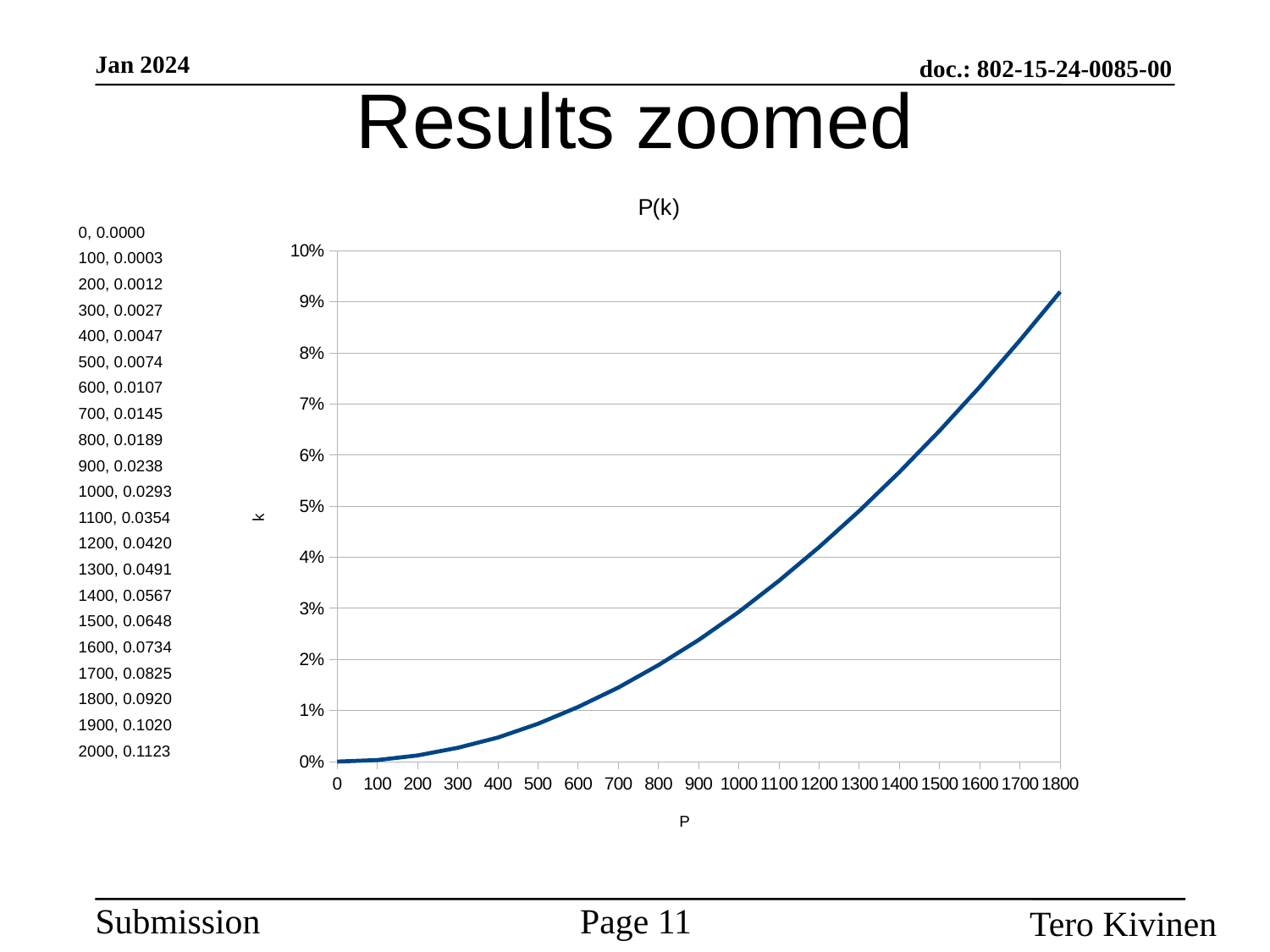

# Results zoomed

### Chart: P(k)

| Category | p |
|---|---|
| 0 | 0.0 |
| 100 | 0.0003 |
| 200 | 0.0012 |
| 300 | 0.0027 |
| 400 | 0.0047 |
| 500 | 0.0074 |
| 600 | 0.0107 |
| 700 | 0.0145 |
| 800 | 0.0189 |
| 900 | 0.0238 |
| 1000 | 0.0293 |
| 1100 | 0.0354 |
| 1200 | 0.042 |
| 1300 | 0.0491 |
| 1400 | 0.0567 |
| 1500 | 0.0648 |
| 1600 | 0.0734 |
| 1700 | 0.0825 |
| 1800 | 0.092 |
0, 0.0000
100, 0.0003
200, 0.0012
300, 0.0027
400, 0.0047
500, 0.0074
600, 0.0107
700, 0.0145
800, 0.0189
900, 0.0238
1000, 0.0293
1100, 0.0354
1200, 0.0420
1300, 0.0491
1400, 0.0567
1500, 0.0648
1600, 0.0734
1700, 0.0825
1800, 0.0920
1900, 0.1020
2000, 0.1123